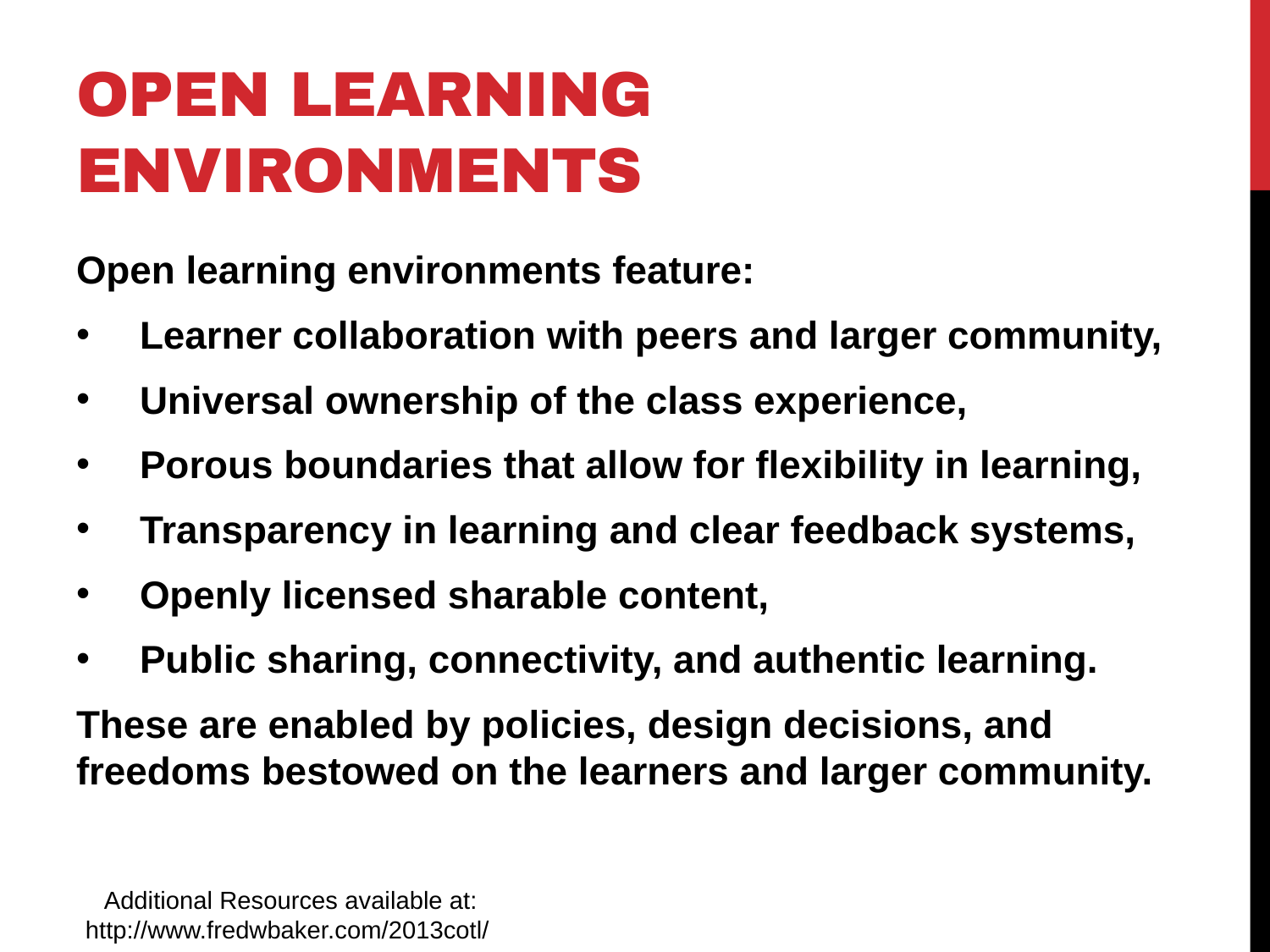

# Open learning environments
Open learning environments feature:
Learner collaboration with peers and larger community,
Universal ownership of the class experience,
Porous boundaries that allow for flexibility in learning,
Transparency in learning and clear feedback systems,
Openly licensed sharable content,
Public sharing, connectivity, and authentic learning.
These are enabled by policies, design decisions, and freedoms bestowed on the learners and larger community.
Additional Resources available at: http://www.fredwbaker.com/2013cotl/